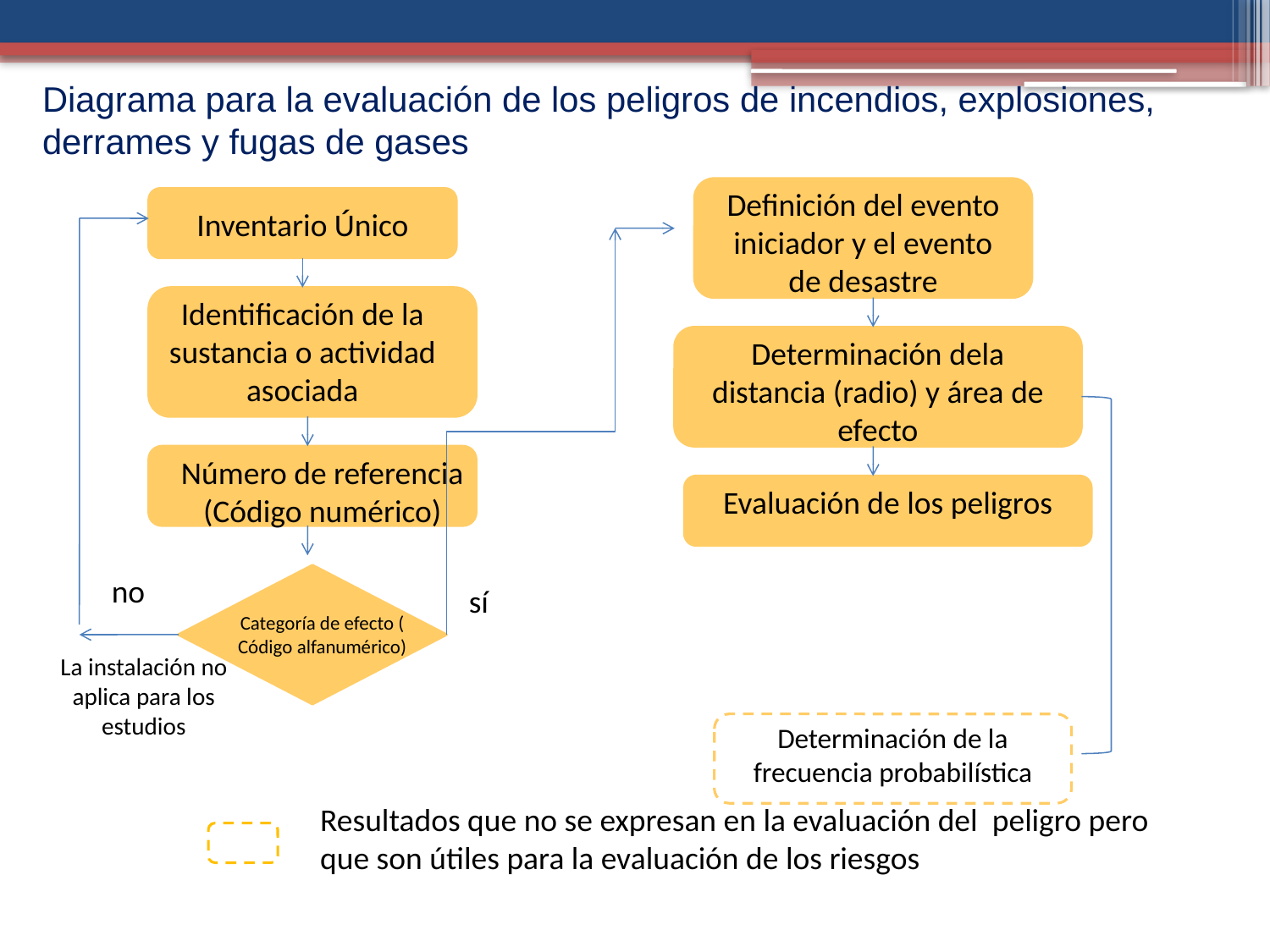

# Diagrama para la evaluación de los peligros de incendios, explosiones, derrames y fugas de gases

Definición del evento iniciador y el evento de desastre

Inventario Único
Identificación de la sustancia o actividad asociada

Determinación dela distancia (radio) y área de efecto

Número de referencia (Código numérico)

Evaluación de los peligros
no

sí
Categoría de efecto (
Código alfanumérico)
La instalación no aplica para los estudios

Determinación de la frecuencia probabilística
Resultados que no se expresan en la evaluación del  peligro pero que son útiles para la evaluación de los riesgos